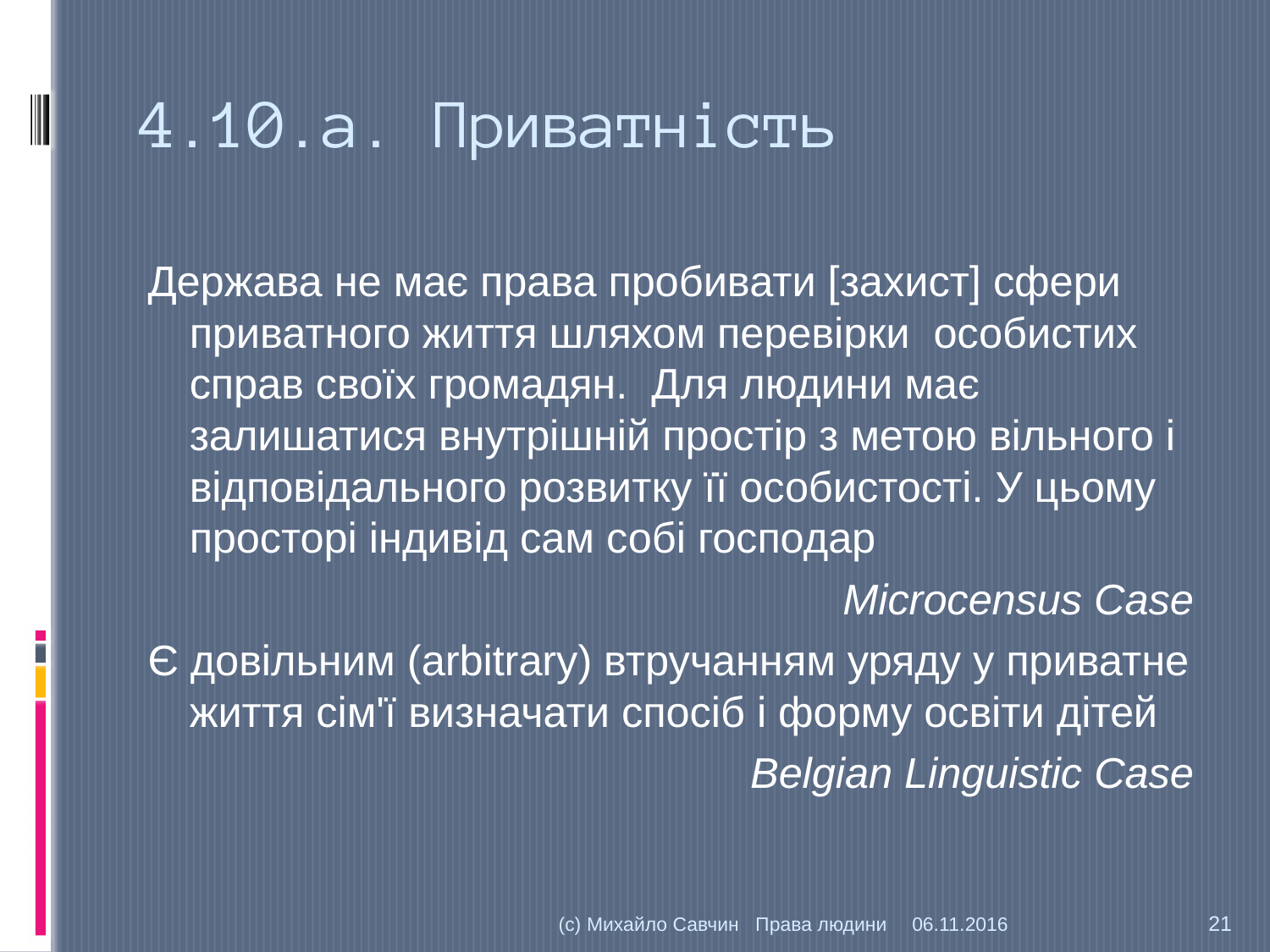

# 4.10.а. Приватність
Держава не має права пробивати [захист] сфери приватного життя шляхом перевірки  особистих справ своїх громадян.  Для людини має залишатися внутрішній простір з метою вільного і відповідального розвитку її особистості. У цьому просторі індивід сам собі господар
Microcensus Case
Є довільним (arbitrary) втручанням уряду у приватне життя сім'ї визначати спосіб і форму освіти дітей
Belgian Linguistic Case
(с) Михайло Савчин   Права людини
06.11.2016
21